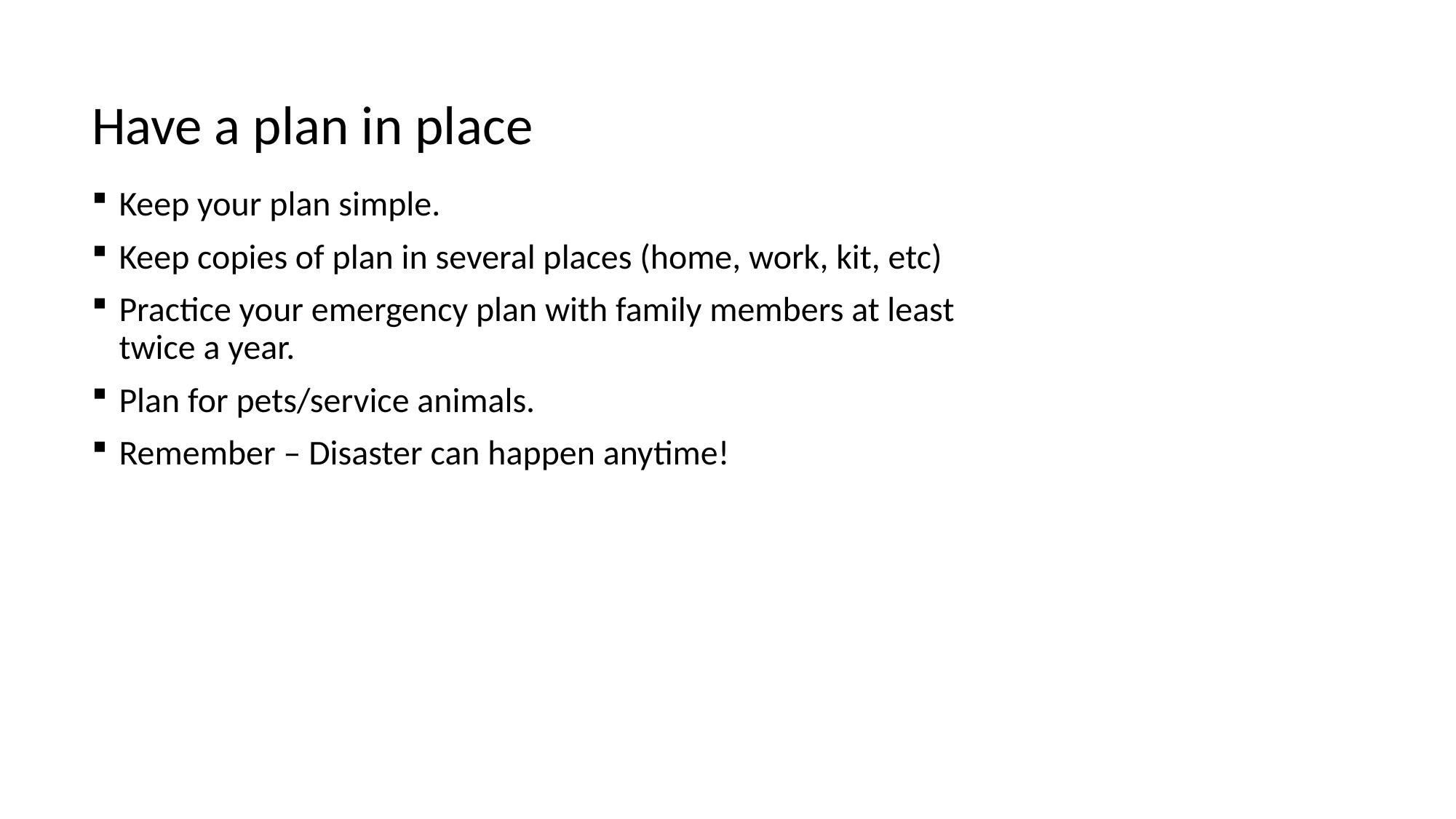

# Have a plan in place
Keep your plan simple.
Keep copies of plan in several places (home, work, kit, etc)
Practice your emergency plan with family members at least twice a year.
Plan for pets/service animals.
Remember – Disaster can happen anytime!